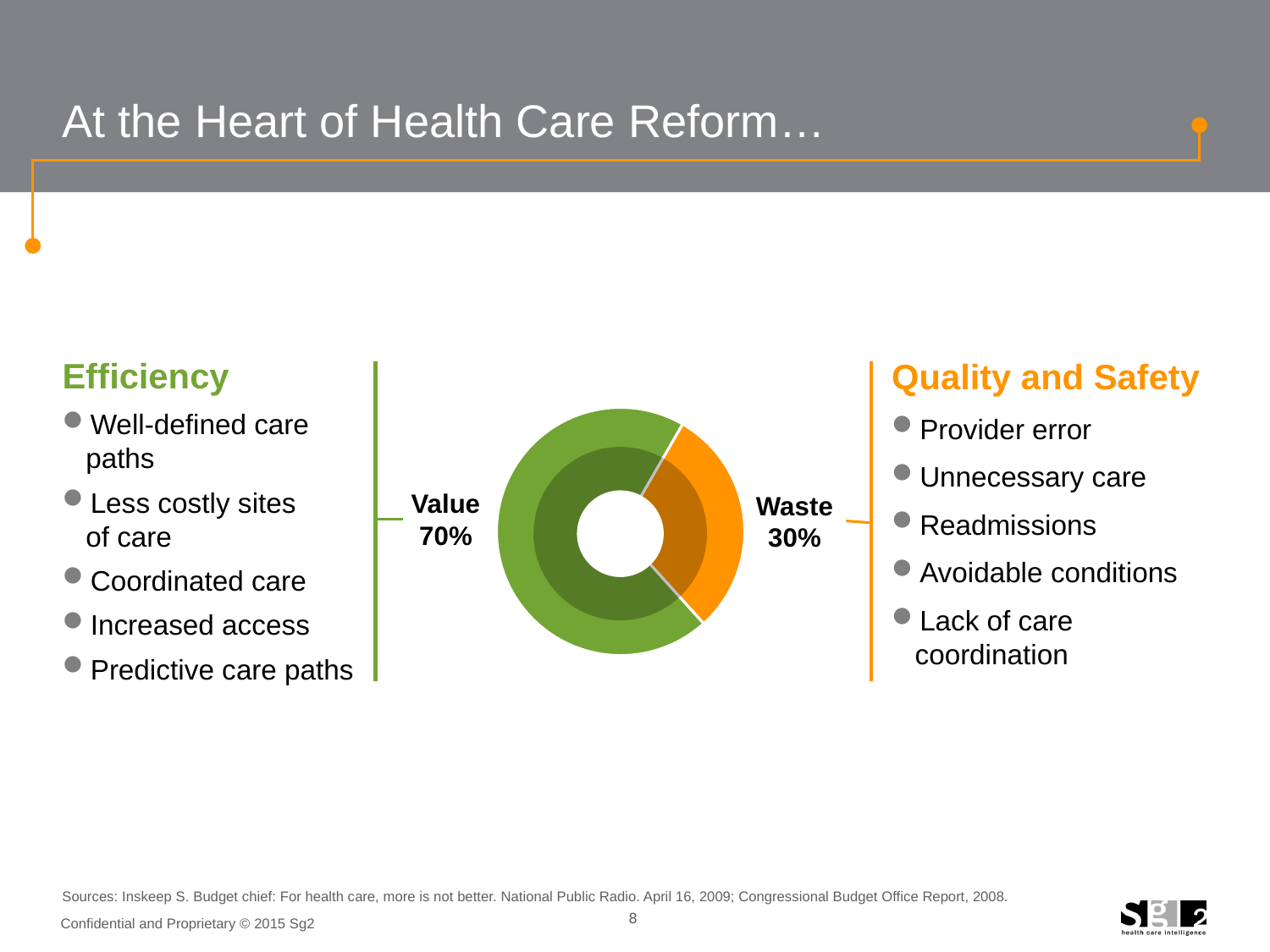

# At the Heart of Health Care Reform…
Efficiency
Well-defined care paths
Less costly sites
of care
Coordinated care
Increased access
Predictive care paths
Quality and Safety
Provider error
Unnecessary care
Readmissions
Avoidable conditions
Lack of care coordination

### Chart

| Category | Payor Mix |
|---|---|
| Primary Care Physicians | 0.3 |
| APP | 0.7 |

Value
70%
Waste
30%
Sources: Inskeep S. Budget chief: For health care, more is not better. National Public Radio. April 16, 2009; Congressional Budget Office Report, 2008.